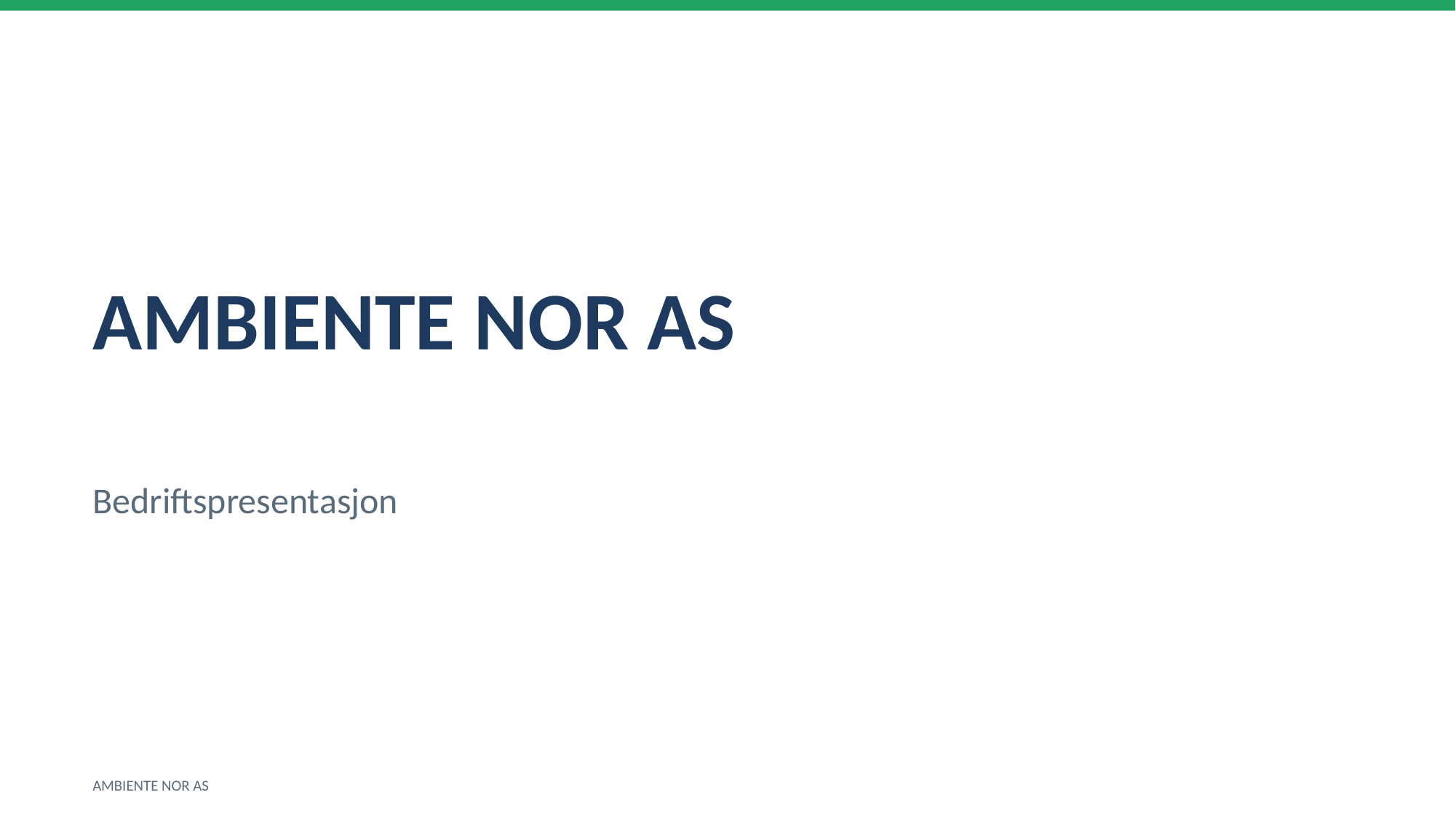

AMBIENTE NOR AS
Bedriftspresentasjon
AMBIENTE NOR AS